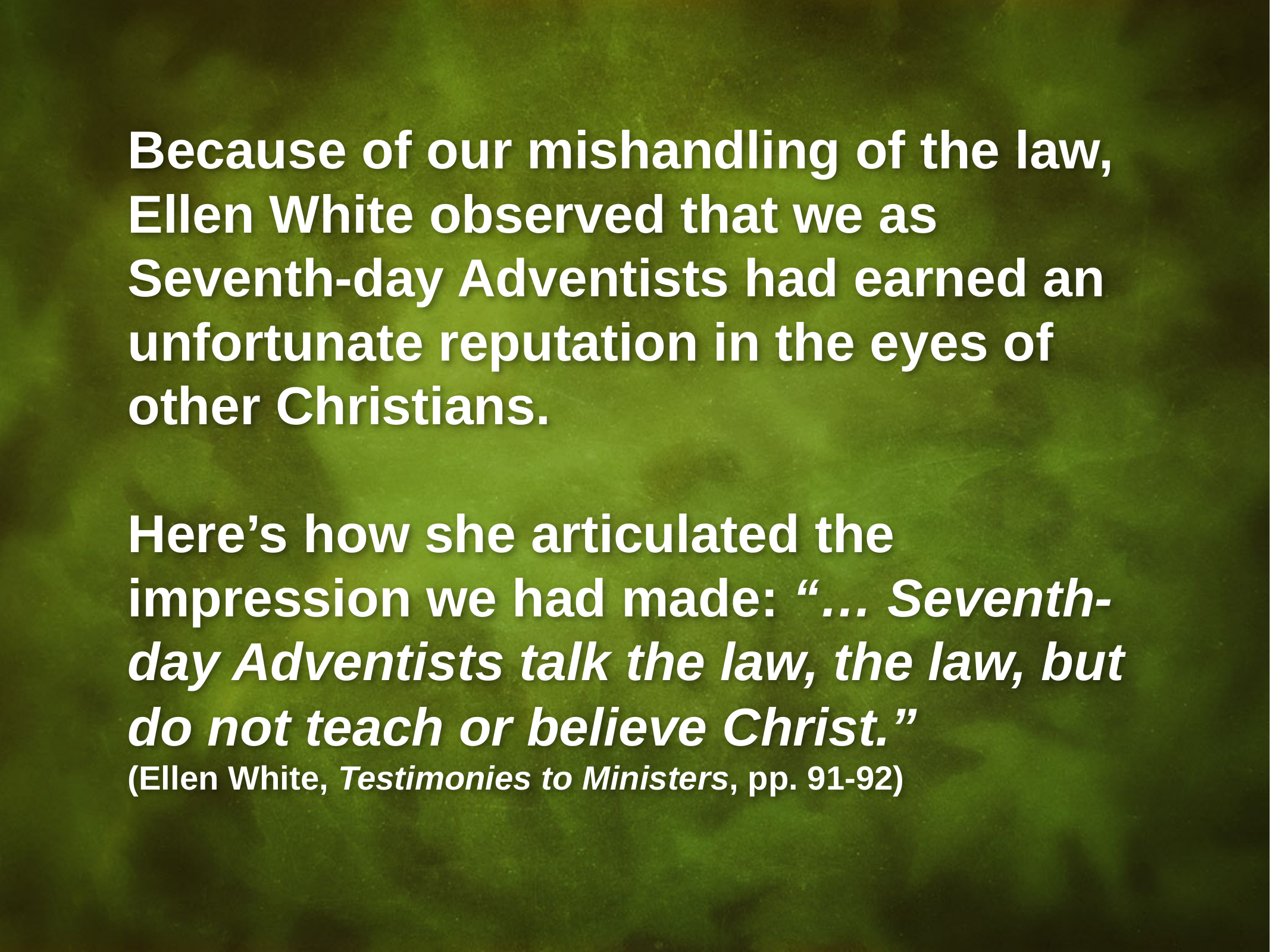

Because of our mishandling of the law, Ellen White observed that we as Seventh-day Adventists had earned an unfortunate reputation in the eyes of other Christians.

Here’s how she articulated the impression we had made: “… Seventh-day Adventists talk the law, the law, but do not teach or believe Christ.”
(Ellen White, Testimonies to Ministers, pp. 91-92)